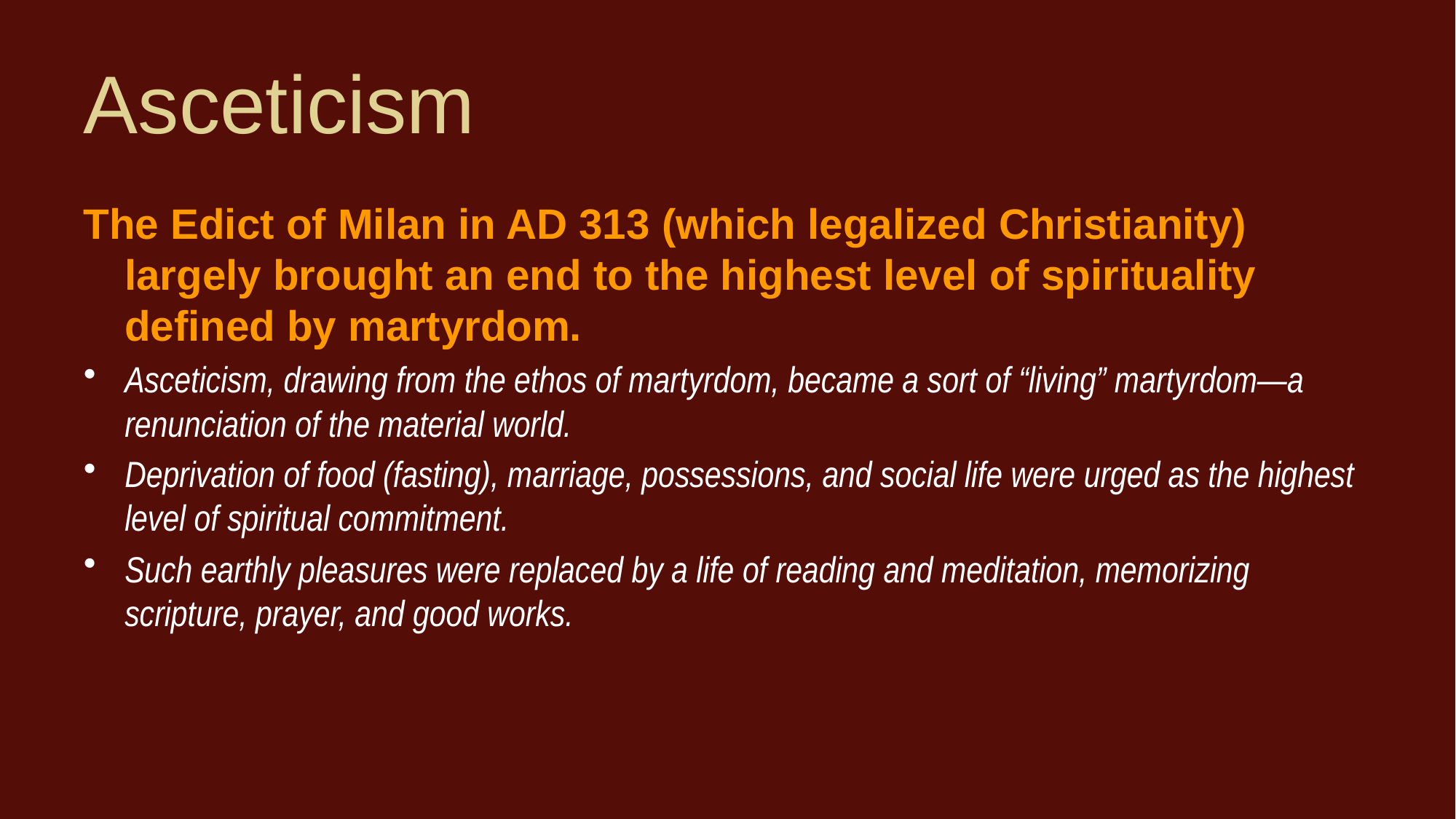

# Asceticism
The Edict of Milan in AD 313 (which legalized Christianity) largely brought an end to the highest level of spirituality defined by martyrdom.
Asceticism, drawing from the ethos of martyrdom, became a sort of “living” martyrdom—a renunciation of the material world.
Deprivation of food (fasting), marriage, possessions, and social life were urged as the highest level of spiritual commitment.
Such earthly pleasures were replaced by a life of reading and meditation, memorizing scripture, prayer, and good works.